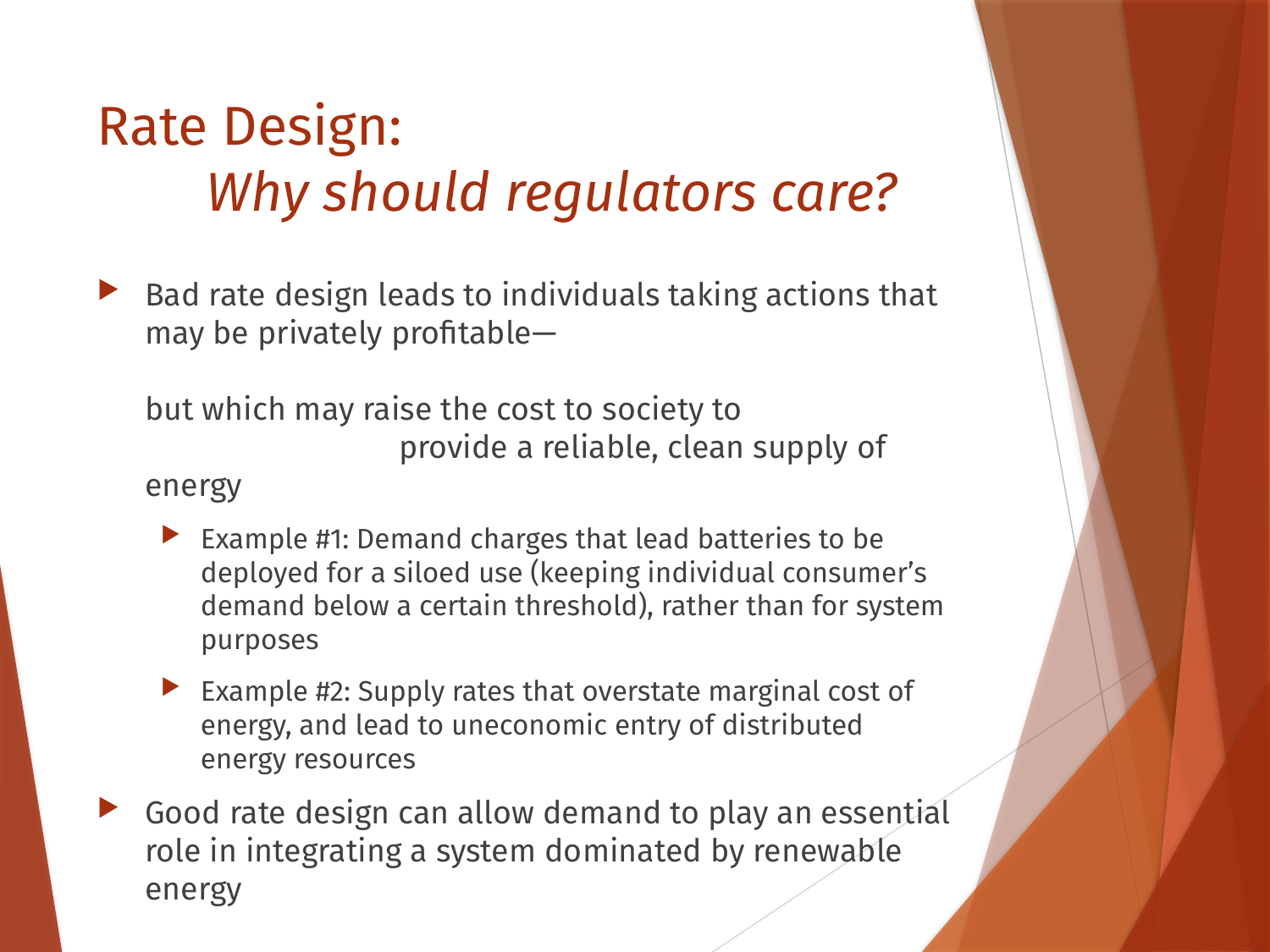

# Rate Design: Why should regulators care?
Bad rate design leads to individuals taking actions that may be privately profitable—									but which may raise the cost to society to 				provide a reliable, clean supply of energy
Example #1: Demand charges that lead batteries to be deployed for a siloed use (keeping individual consumer’s demand below a certain threshold), rather than for system purposes
Example #2: Supply rates that overstate marginal cost of energy, and lead to uneconomic entry of distributed energy resources
Good rate design can allow demand to play an essential role in integrating a system dominated by renewable energy